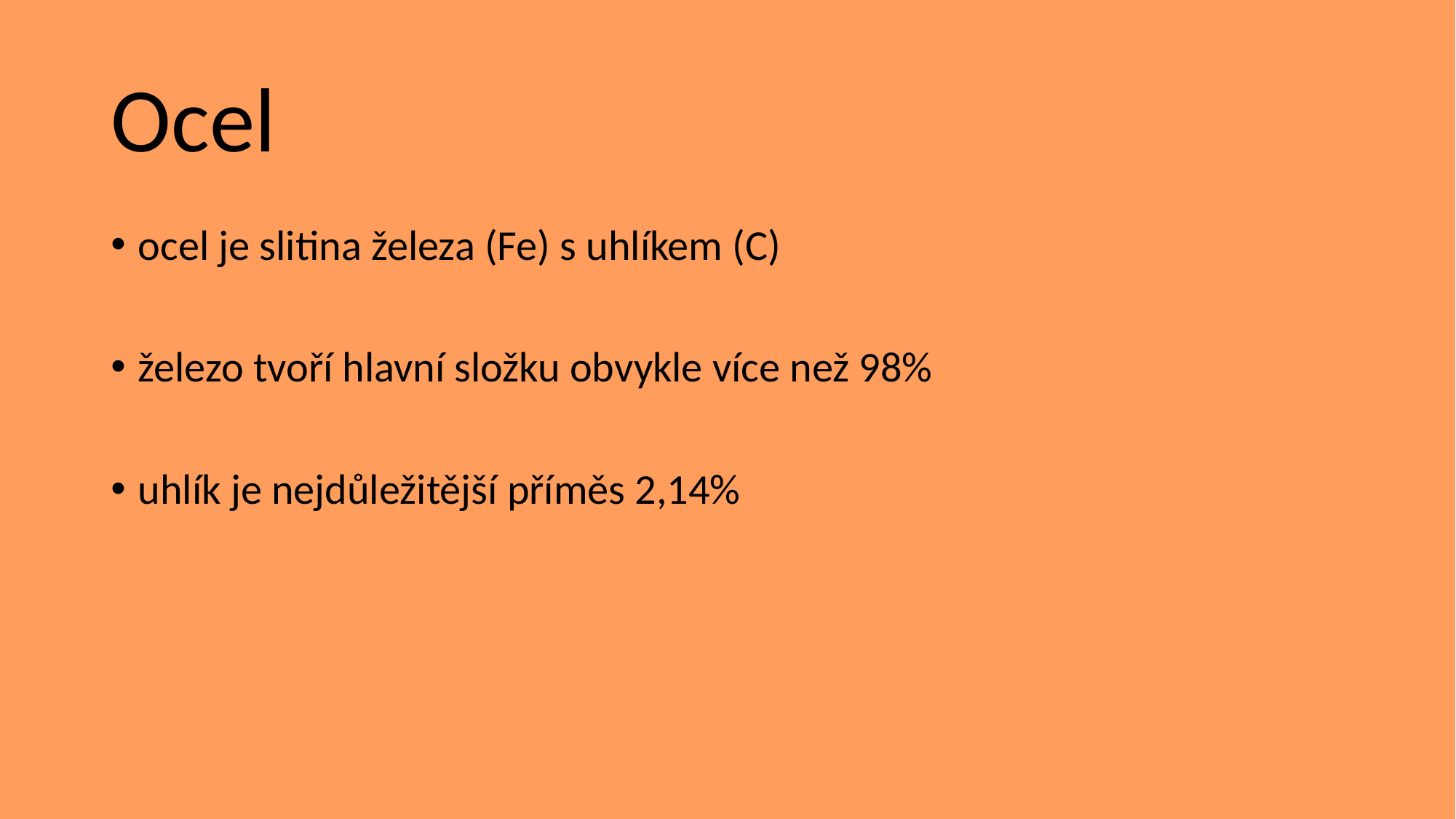

# Ocel
ocel je slitina železa (Fe) s uhlíkem (C)

železo tvoří hlavní složku obvykle více než 98%

uhlík je nejdůležitější příměs 2,14%